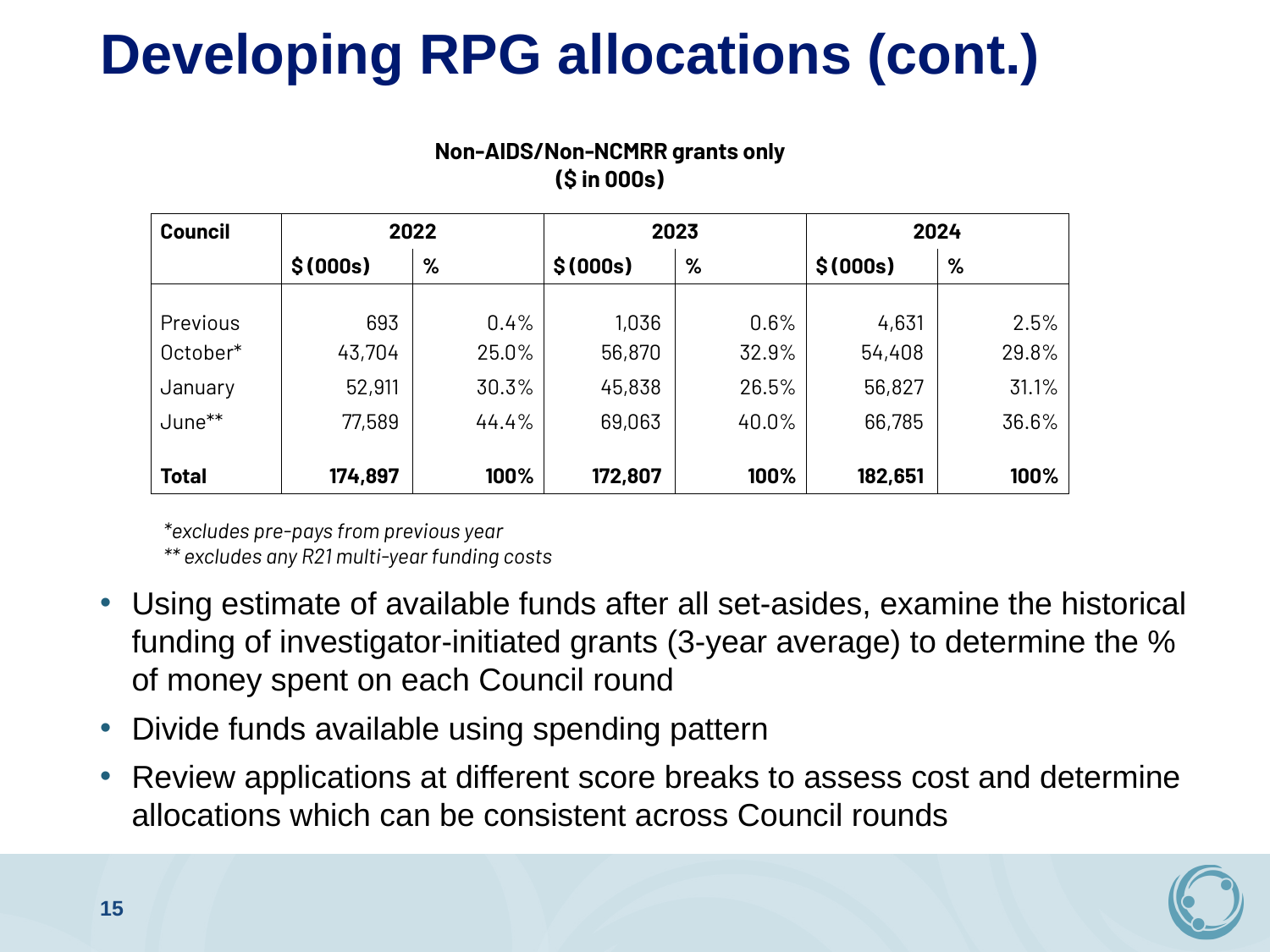

# Developing RPG allocations (cont.)
Non-AIDS/Non-NCMRR grants only
($ in 000s)
| Council | 2022 |  | 2023 |  | 2024 |  |
| --- | --- | --- | --- | --- | --- | --- |
|  | $ (000s) | % | $ (000s) | % | $ (000s) | % |
| Previous | 693 | 0.4% | 1,036 | 0.6% | 4,631 | 2.5% |
| October\* | 43,704 | 25.0% | 56,870 | 32.9% | 54,408 | 29.8% |
| January | 52,911 | 30.3% | 45,838 | 26.5% | 56,827 | 31.1% |
| June\*\* | 77,589 | 44.4% | 69,063 | 40.0% | 66,785 | 36.6% |
| Total | 174,897 | 100% | 172,807 | 100% | 182,651 | 100% |
*excludes pre-pays from previous year
** excludes any R21 multi-year funding costs
Using estimate of available funds after all set-asides, examine the historical funding of investigator-initiated grants (3-year average) to determine the % of money spent on each Council round
Divide funds available using spending pattern
Review applications at different score breaks to assess cost and determine allocations which can be consistent across Council rounds

15